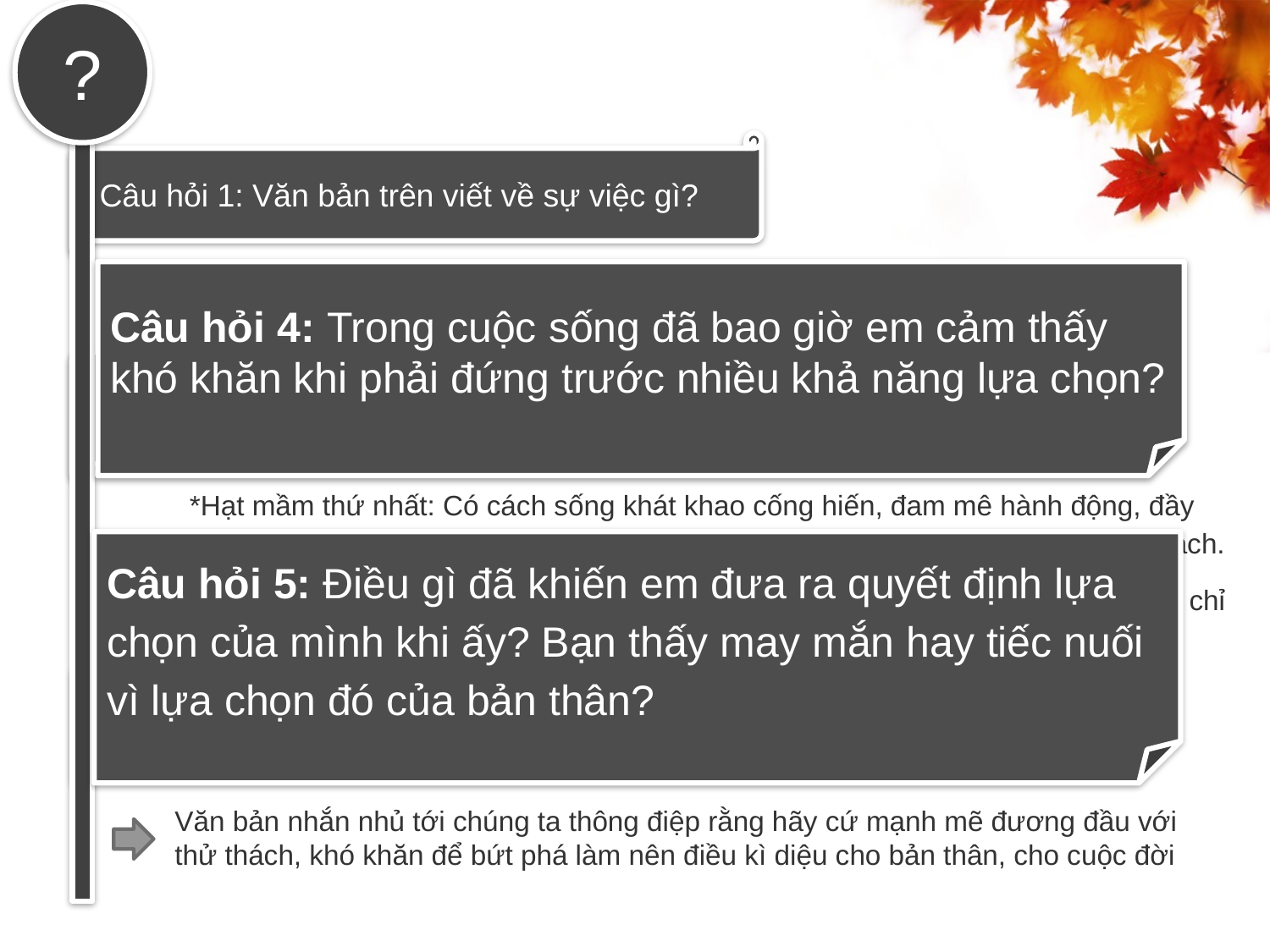

?

Câu hỏi 1: Văn bản trên viết về sự việc gì?
Văn bản trên viết về sự lựa chọn cách sống và kết quả của cách lựa chọn đó của hai hạt lúa

Câu hỏi 4: Trong cuộc sống đã bao giờ em cảm thấy khó khăn khi phải đứng trước nhiều khả năng lựa chọn?

Câu hỏi 2: Chỉ ra sự khác nhau về quan điểm sống được thể hiện trong lời nói của hai hạt mầm
   *Hạt mầm thứ nhất: Có cách sống khát khao cống hiến, đam mê hành động, đầy mơ ước, khát khao vươn tới những điều tốt đẹp, không sợ đương đầu với thử thách.
   *Hạt mầm thứ hai: Có cách sống an toàn, sống hèn nhát, thụ động, luôn sợ hãi, chỉ thích an phận thủ thường.
Câu hỏi 5: Điều gì đã khiến em đưa ra quyết định lựa chọn của mình khi ấy? Bạn thấy may mắn hay tiếc nuối vì lựa chọn đó của bản thân?

Câu hỏi 3: Nêu ý nghĩa của văn bản
Văn bản nhắn nhủ tới chúng ta thông điệp rằng hãy cứ mạnh mẽ đương đầu với thử thách, khó khăn để bứt phá làm nên điều kì diệu cho bản thân, cho cuộc đời